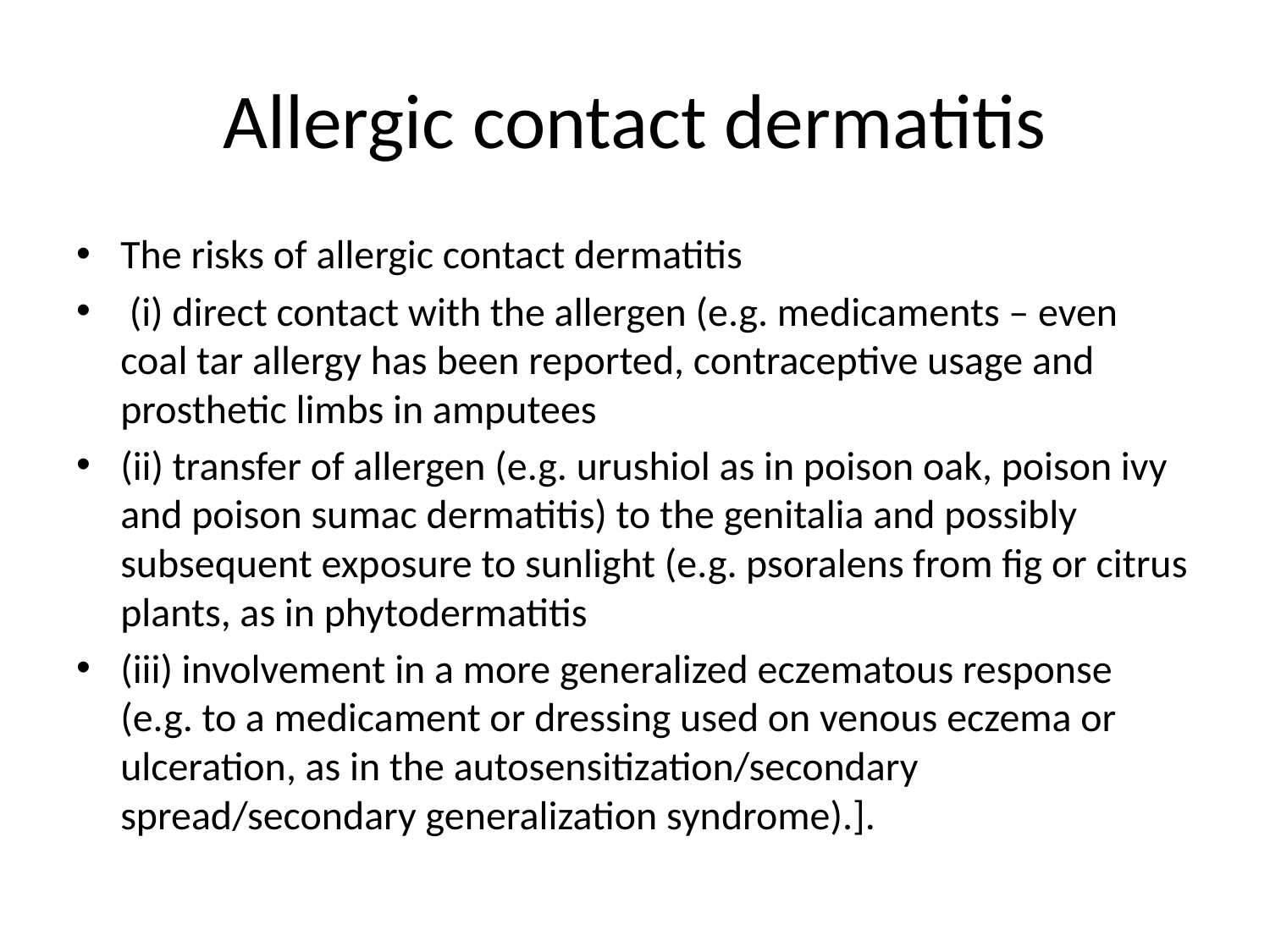

# Allergic contact dermatitis
The risks of allergic contact dermatitis
 (i) direct contact with the allergen (e.g. medicaments – even coal tar allergy has been reported, contraceptive usage and prosthetic limbs in amputees
(ii) transfer of allergen (e.g. urushiol as in poison oak, poison ivy and poison sumac dermatitis) to the genitalia and possibly subsequent exposure to sunlight (e.g. psoralens from fig or citrus plants, as in phytodermatitis
(iii) involvement in a more generalized eczematous response (e.g. to a medicament or dressing used on venous eczema or ulceration, as in the autosensitization/secondary spread/secondary generalization syndrome).].